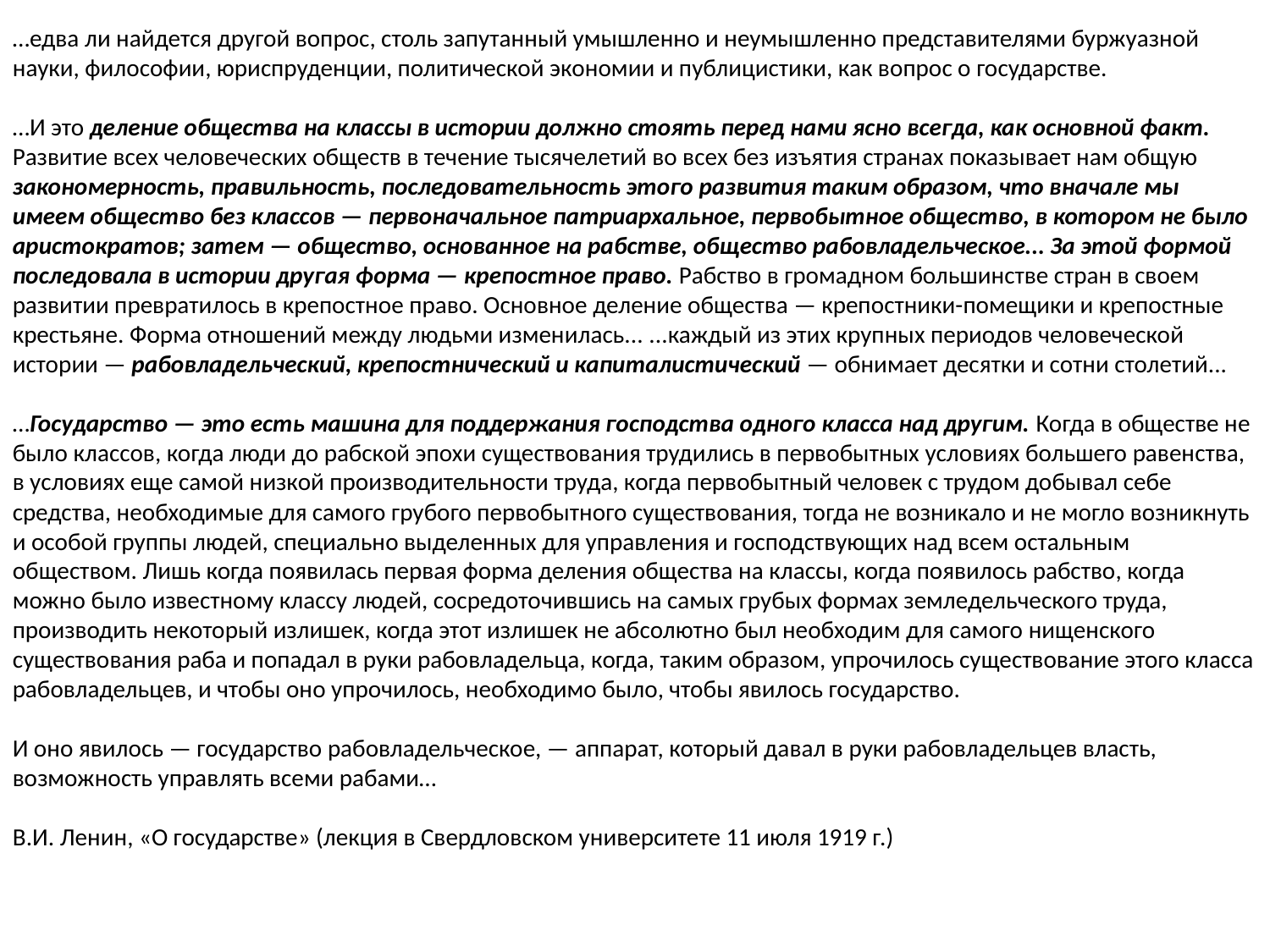

…едва ли найдется другой вопрос, столь запутанный умышленно и неумышленно представителями буржуазной науки, философии, юриспруденции, политической экономии и публицистики, как вопрос о государстве.

…И это деление общества на классы в истории должно стоять перед нами ясно всегда, как основной факт. Развитие всех человеческих обществ в течение тысячелетий во всех без изъятия странах показывает нам общую закономерность, правильность, последовательность этого развития таким образом, что вначале мы имеем общество без классов — первоначальное патриархальное, первобытное общество, в котором не было аристократов; затем — общество, основанное на рабстве, общество рабовладельческое... За этой формой последовала в истории другая форма — крепостное право. Рабство в громадном большинстве стран в своем развитии превратилось в крепостное право. Основное деление общества — крепостники-помещики и крепостные крестьяне. Форма отношений между людьми изменилась... ...каждый из этих крупных периодов человеческой истории — рабовладельческий, крепостнический и капиталистический — обнимает десятки и сотни столетий...

…Государство — это есть машина для поддержания господства одного класса над другим. Когда в обществе не было классов, когда люди до рабской эпохи существования трудились в первобытных условиях большего равенства, в условиях еще самой низкой производительности труда, когда первобытный человек с трудом добывал себе средства, необходимые для самого грубого первобытного существования, тогда не возникало и не могло возникнуть и особой группы людей, специально выделенных для управления и господствующих над всем остальным обществом. Лишь когда появилась первая форма деления общества на классы, когда появилось рабство, когда можно было известному классу людей, сосредоточившись на самых грубых формах земледельческого труда, производить некоторый излишек, когда этот излишек не абсолютно был необходим для самого нищенского существования раба и попадал в руки рабовладельца, когда, таким образом, упрочилось существование этого класса рабовладельцев, и чтобы оно упрочилось, необходимо было, чтобы явилось государство.

И оно явилось — государство рабовладельческое, — аппарат, который давал в руки рабовладельцев власть, возможность управлять всеми рабами…

В.И. Ленин, «О государстве» (лекция в Свердловском университете 11 июля 1919 г.)